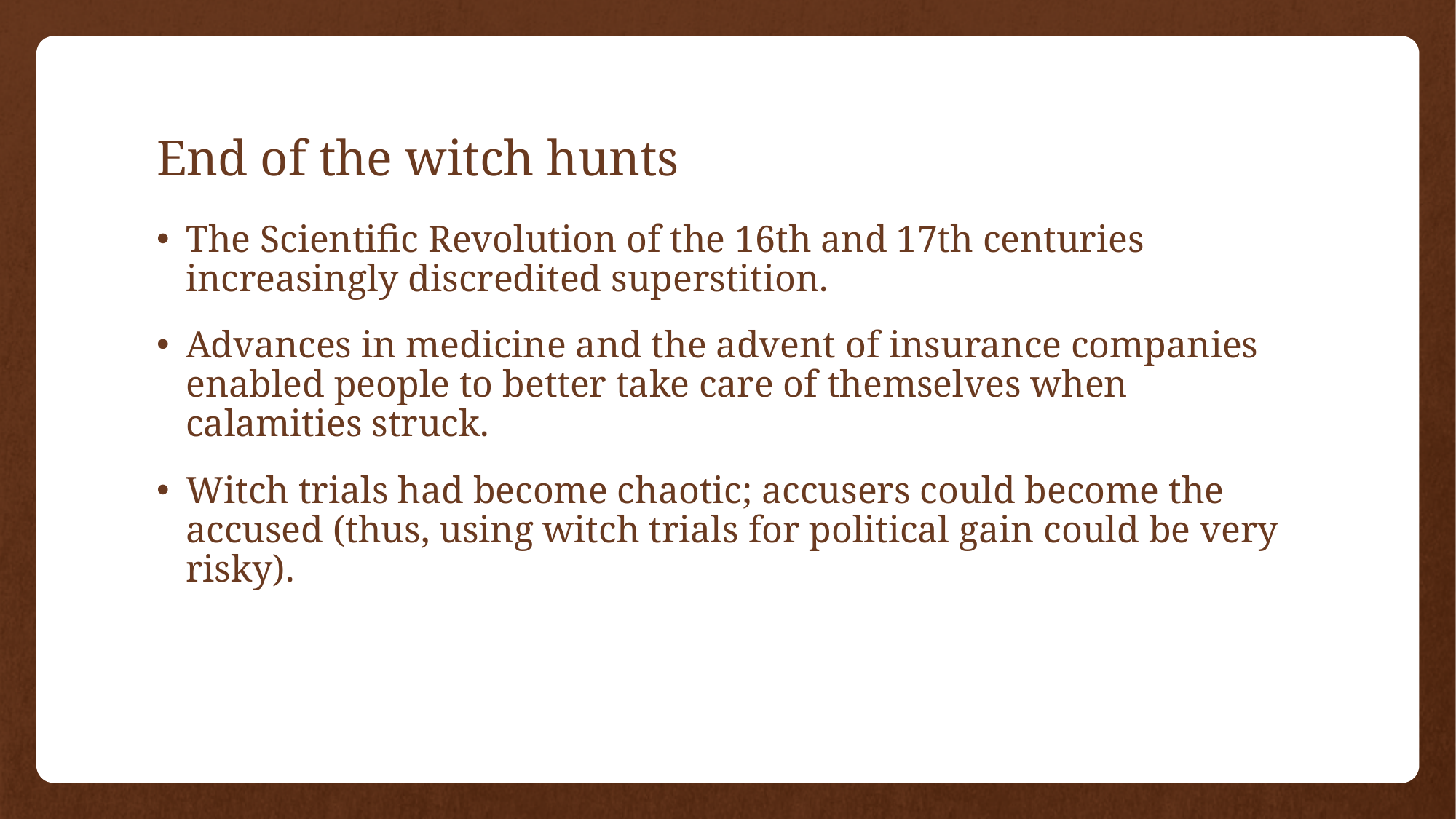

# End of the witch hunts
The Scientific Revolution of the 16th and 17th centuries increasingly discredited superstition.
Advances in medicine and the advent of insurance companies enabled people to better take care of themselves when calamities struck.
Witch trials had become chaotic; accusers could become the accused (thus, using witch trials for political gain could be very risky).